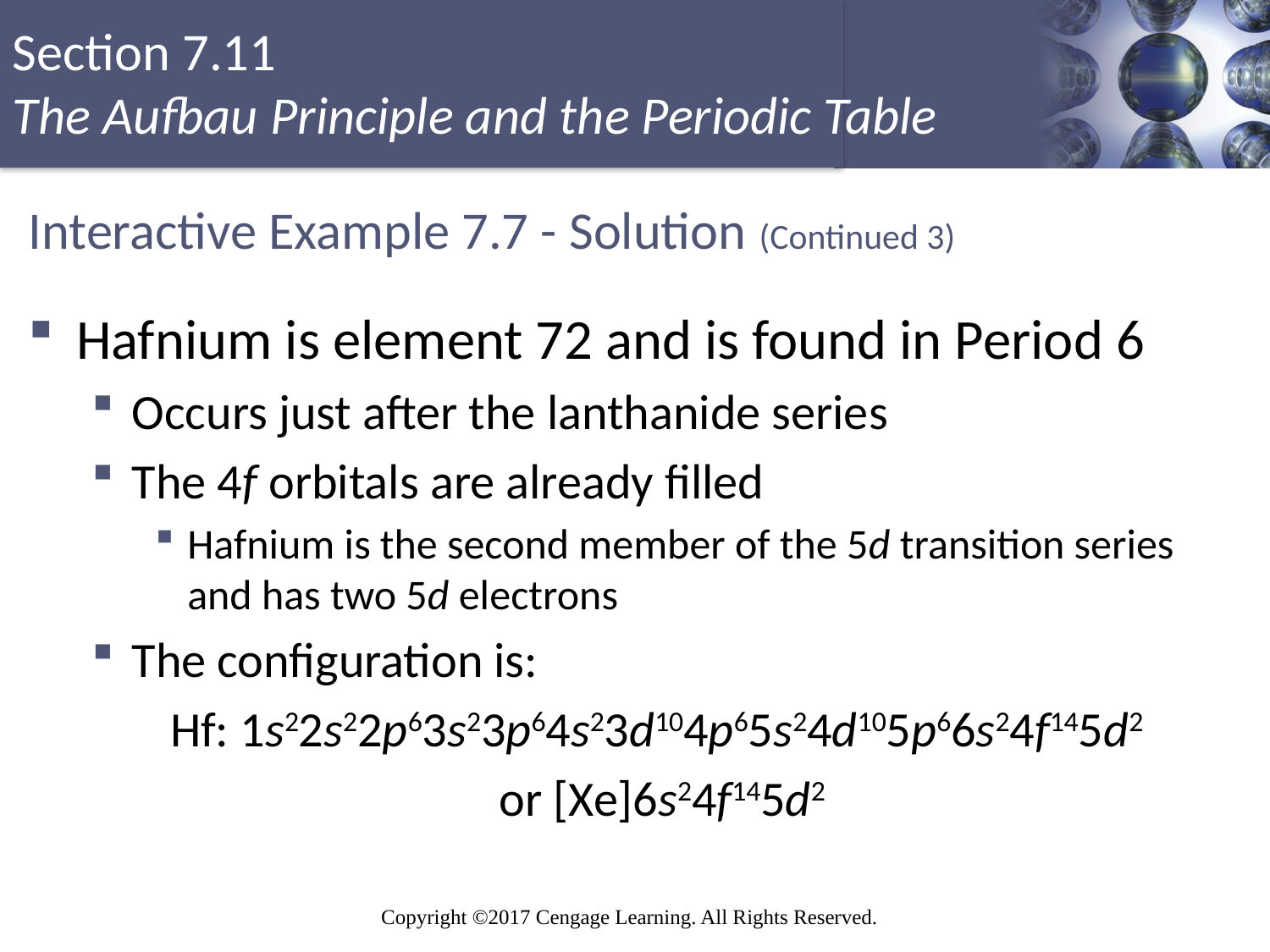

# Interactive Example 7.7 - Solution (Continued 3)
Hafnium is element 72 and is found in Period 6
Occurs just after the lanthanide series
The 4f orbitals are already filled
Hafnium is the second member of the 5d transition series and has two 5d electrons
The configuration is:
Hf: 1s22s22p63s23p64s23d104p65s24d105p66s24f145d2
or [Xe]6s24f145d2